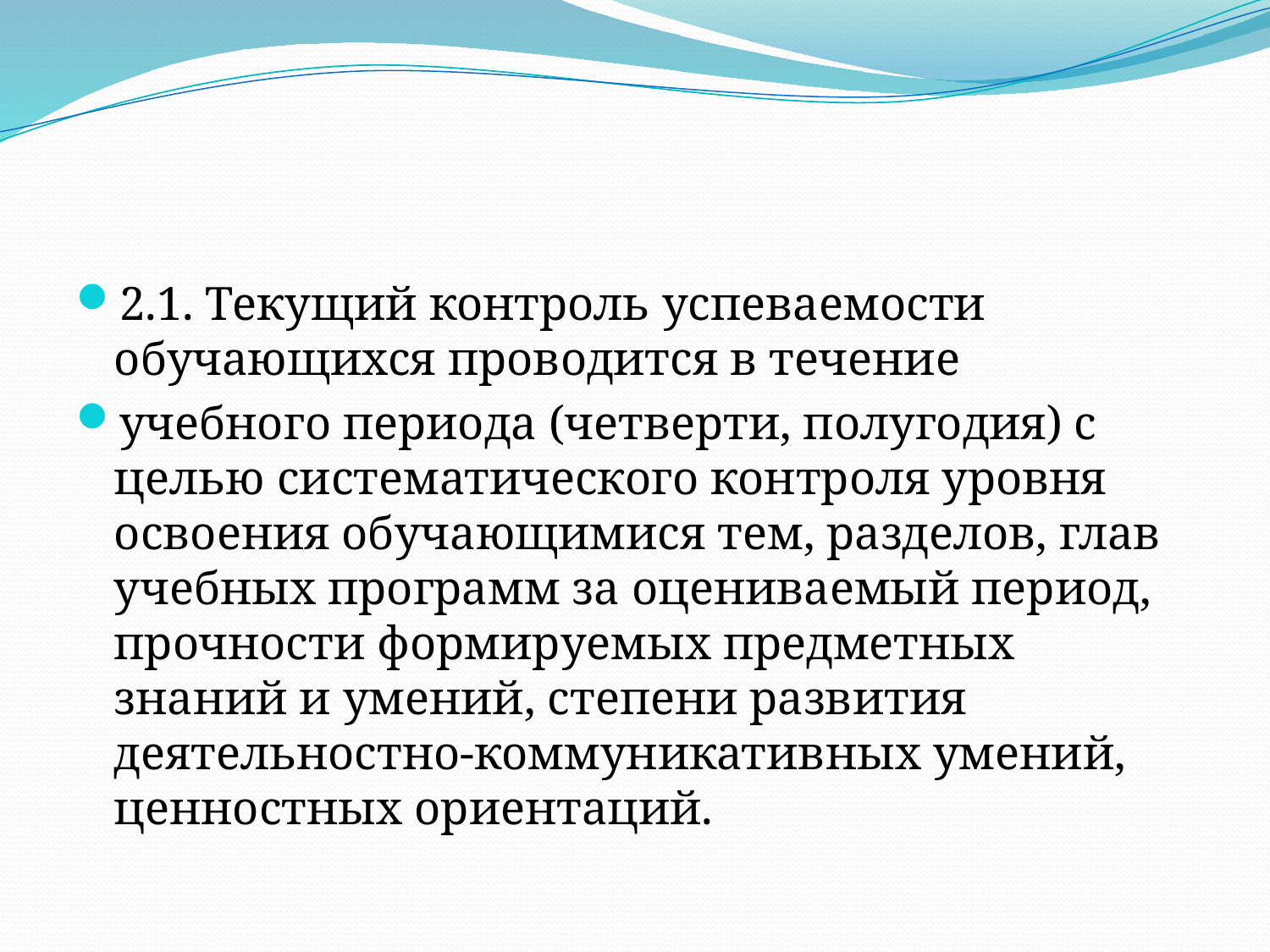

#
2.1. Текущий контроль успеваемости обучающихся проводится в течение
учебного периода (четверти, полугодия) с целью систематического контроля уровня освоения обучающимися тем, разделов, глав учебных программ за оцениваемый период, прочности формируемых предметных знаний и умений, степени развития деятельностно-коммуникативных умений, ценностных ориентаций.